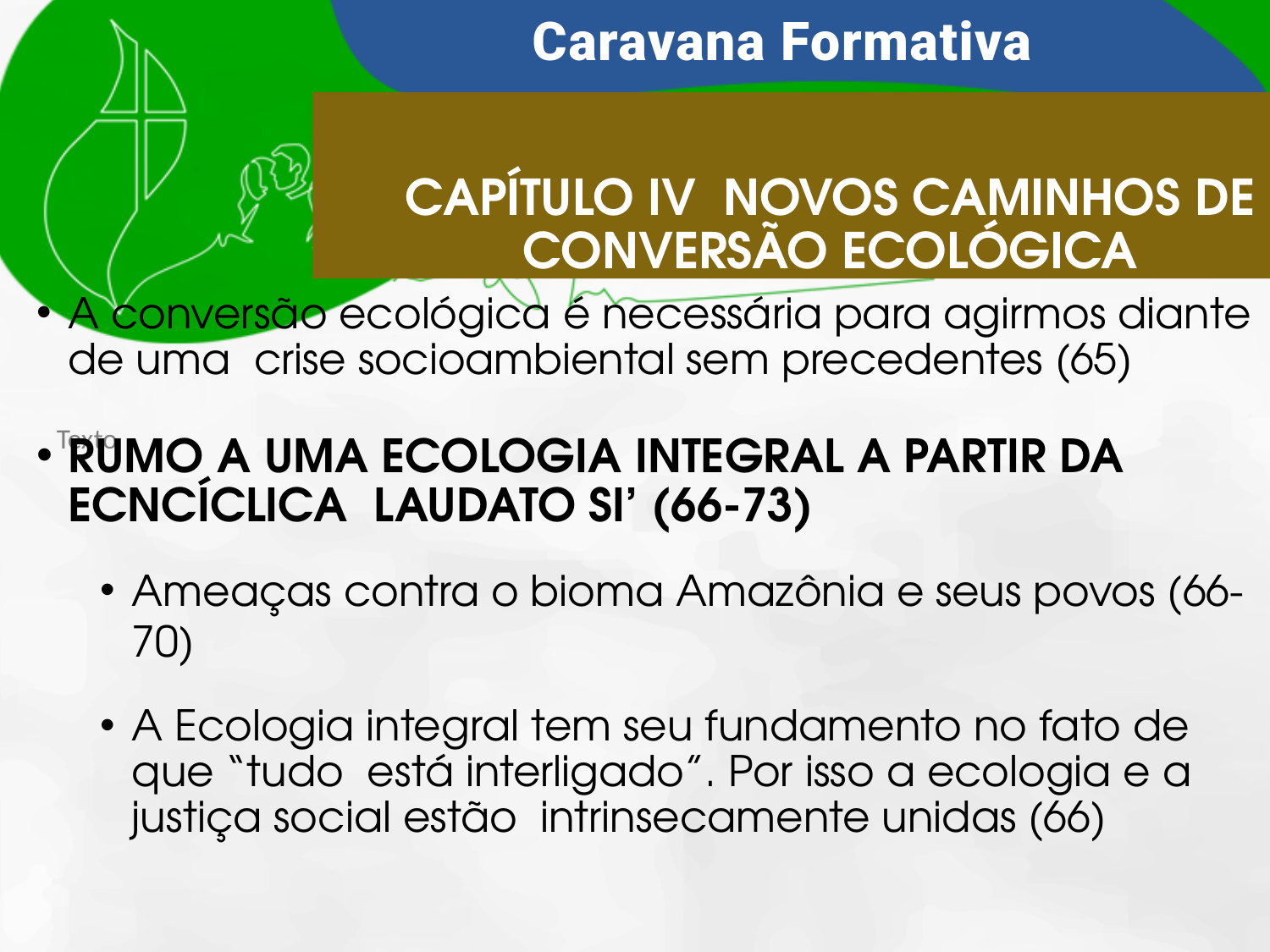

CAPÍTULO IV  NOVOS CAMINHOS DE CONVERSÃO ECOLÓGICA
A conversão ecológica é necessária para agirmos diante de uma  crise socioambiental sem precedentes (65)

RUMO A UMA ECOLOGIA INTEGRAL A PARTIR DA ECNCÍCLICA  LAUDATO SI’ (66-73)
Ameaças contra o bioma Amazônia e seus povos (66-70)
A Ecologia integral tem seu fundamento no fato de que “tudo  está interligado”. Por isso a ecologia e a justiça social estão  intrinsecamente unidas (66)